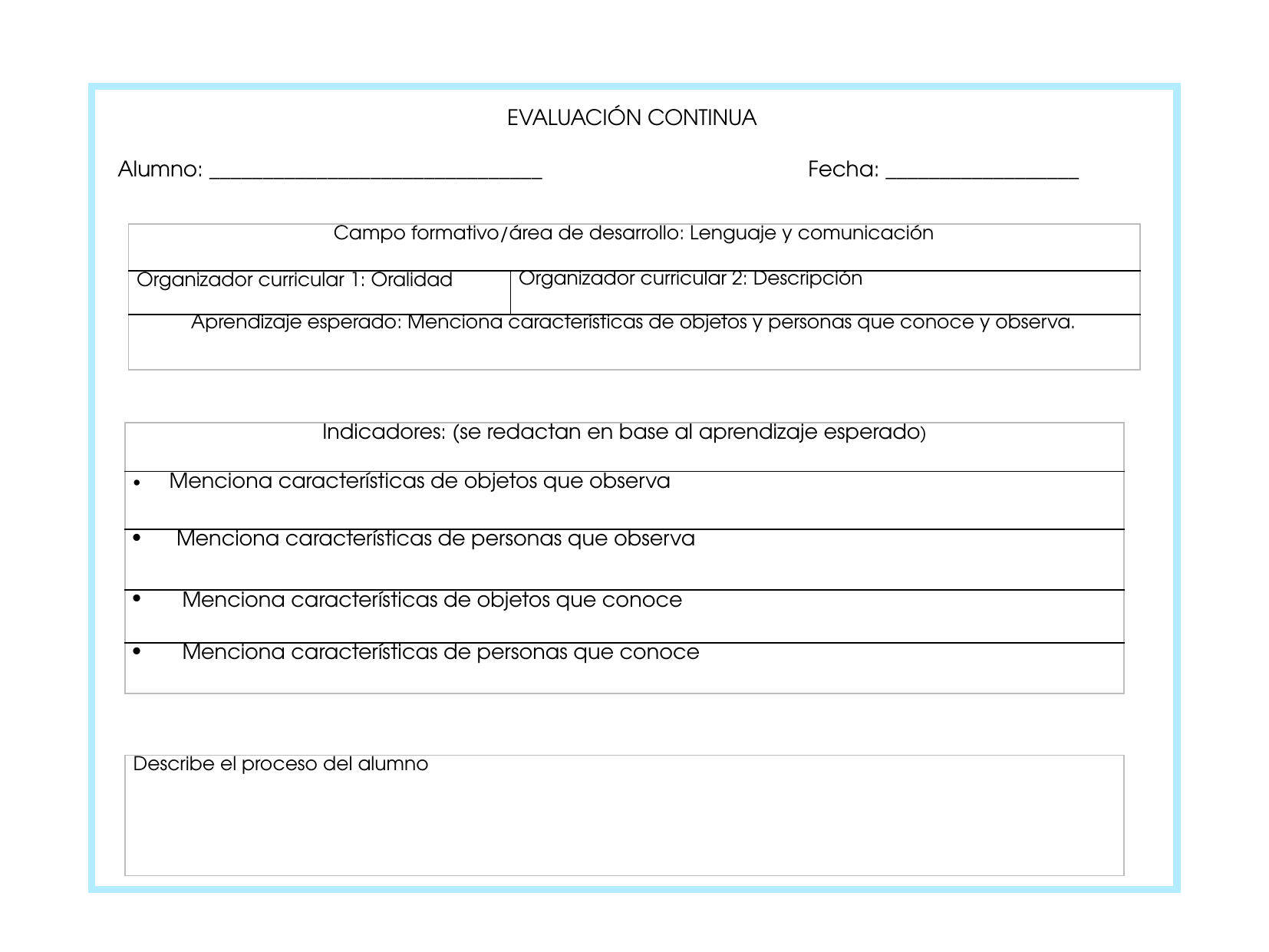

EVALUACIÓN CONTINUA

Alumno: _______________________________			Fecha: __________________

| Campo formativo/área de desarrollo: Lenguaje y comunicación |  |
| --- | --- |
| Organizador curricular 1: Oralidad | Organizador curricular 2: Descripción |
| Aprendizaje esperado: Menciona características de objetos y personas que conoce y observa. |  |
| Indicadores: (se redactan en base al aprendizaje esperado) |
| --- |
| Menciona características de objetos que observa |
| Menciona características de personas que observa |
| Menciona características de objetos que conoce |
| Menciona características de personas que conoce |
| Describe el proceso del alumno |
| --- |